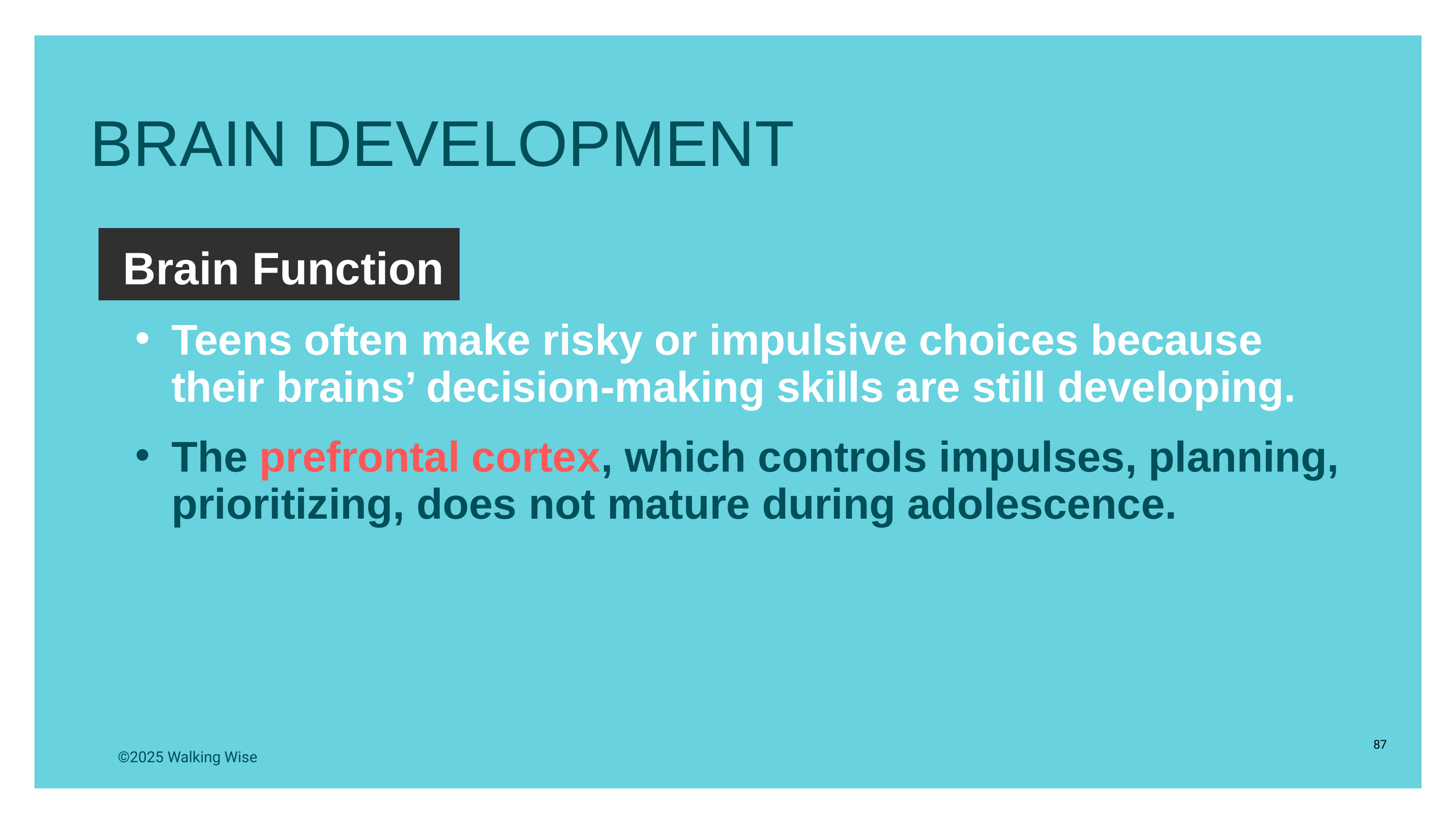

BRAIN DEVELOPMENT

Brain Function
Teens often make risky or impulsive choices because their brains’ decision-making skills are still developing.

The prefrontal cortex, which controls impulses, planning, prioritizing, does not mature during adolescence.
87
©2025 Walking Wise